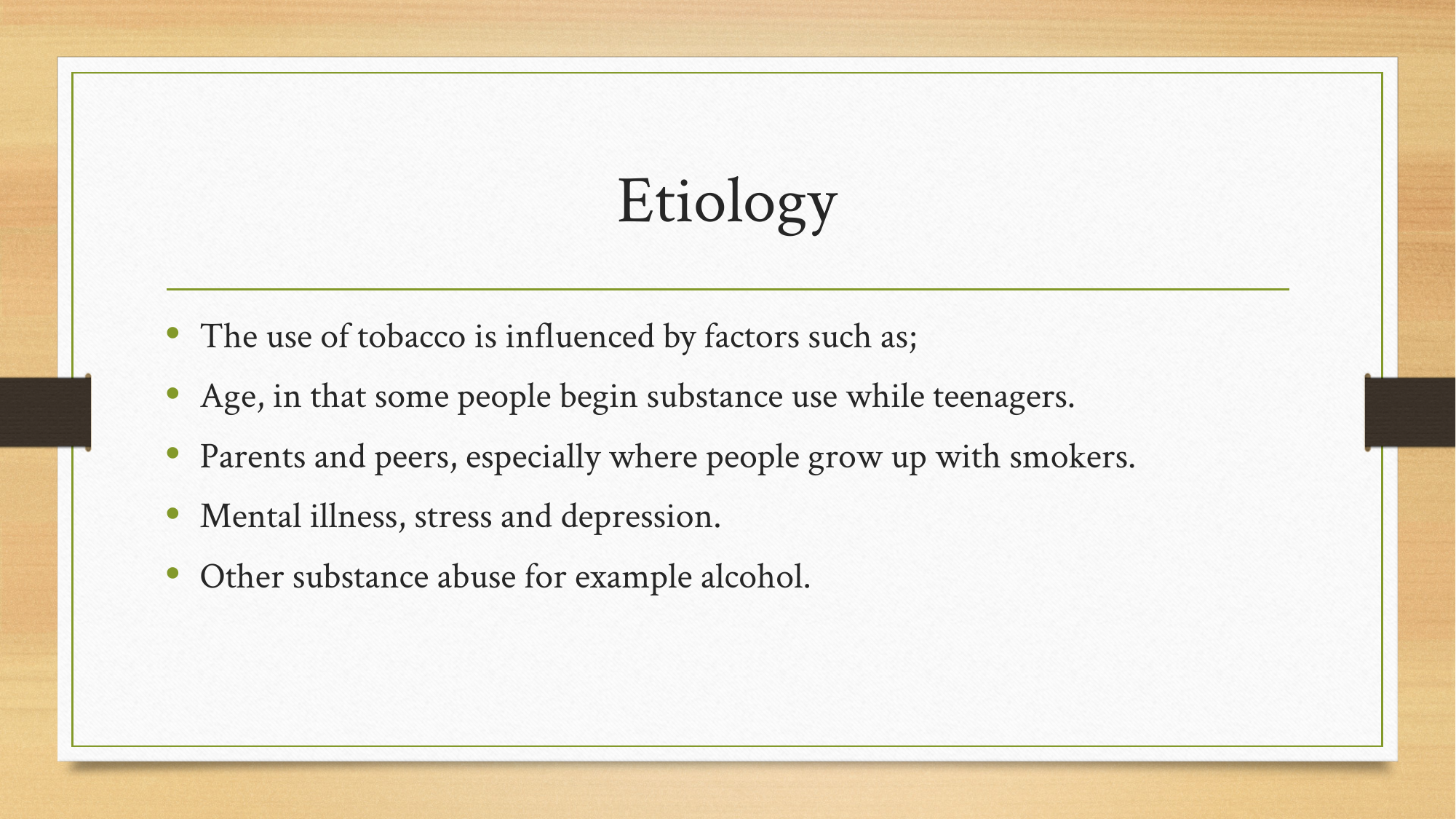

# Etiology
The use of tobacco is influenced by factors such as;
Age, in that some people begin substance use while teenagers.
Parents and peers, especially where people grow up with smokers.
Mental illness, stress and depression.
Other substance abuse for example alcohol.